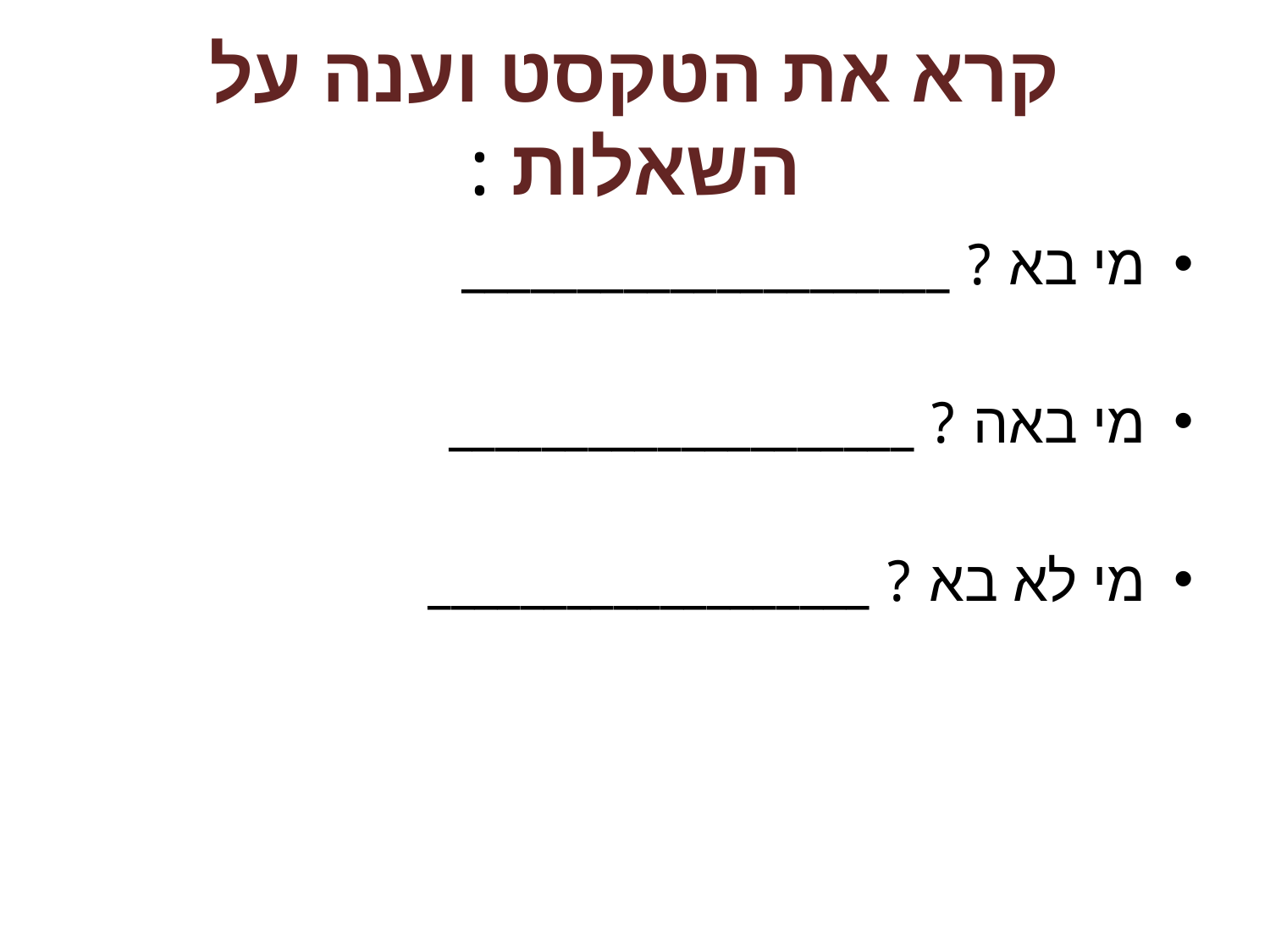

# קרא את הטקסט וענה על השאלות :
מי בא ? _____________________

מי באה ? ____________________

מי לא בא ? ___________________